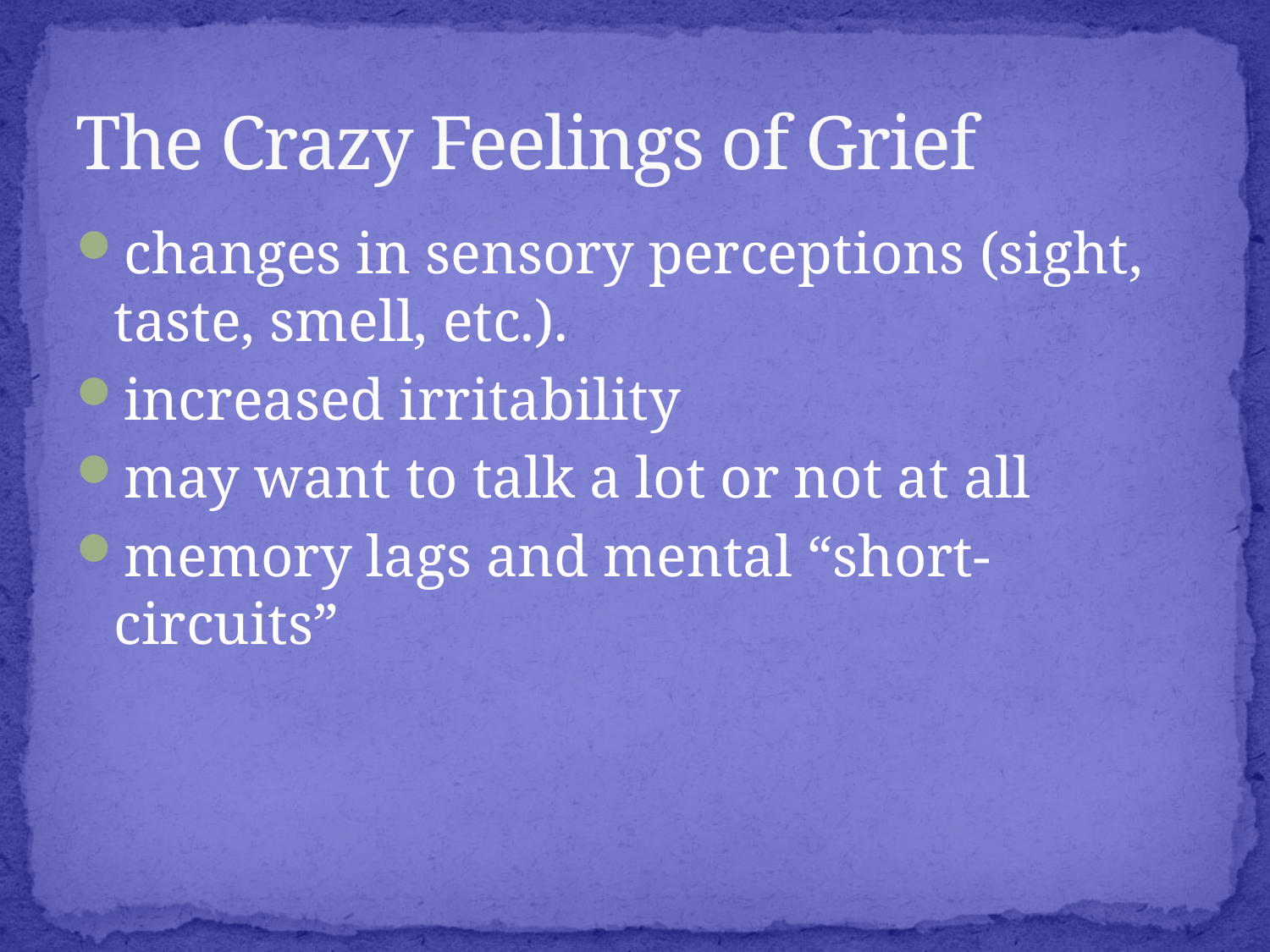

# The Crazy Feelings of Grief
changes in sensory perceptions (sight, taste, smell, etc.).
increased irritability
may want to talk a lot or not at all
memory lags and mental “short-circuits”